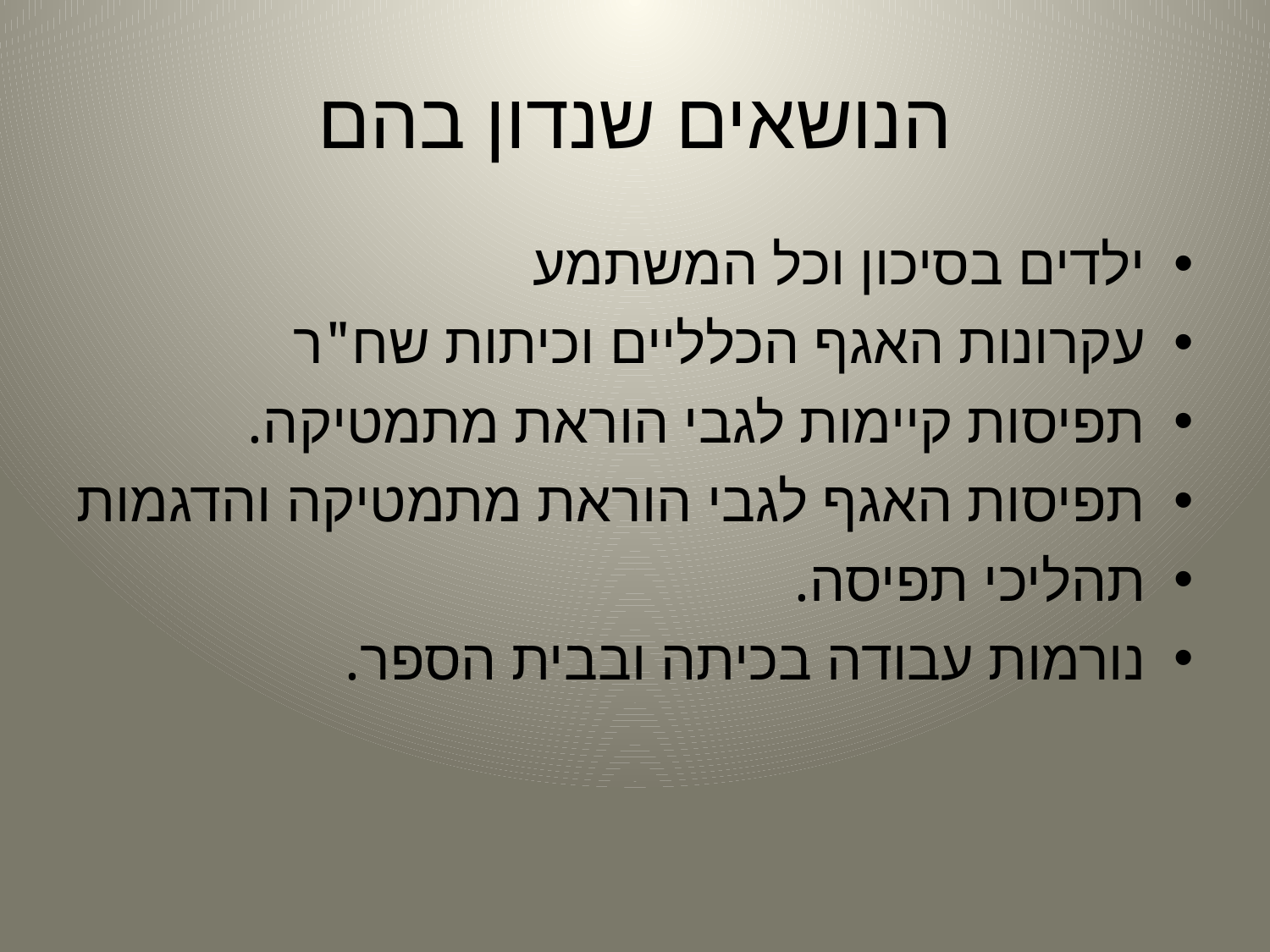

# הנושאים שנדון בהם
ילדים בסיכון וכל המשתמע
עקרונות האגף הכלליים וכיתות שח"ר
תפיסות קיימות לגבי הוראת מתמטיקה.
תפיסות האגף לגבי הוראת מתמטיקה והדגמות
תהליכי תפיסה.
נורמות עבודה בכיתה ובבית הספר.